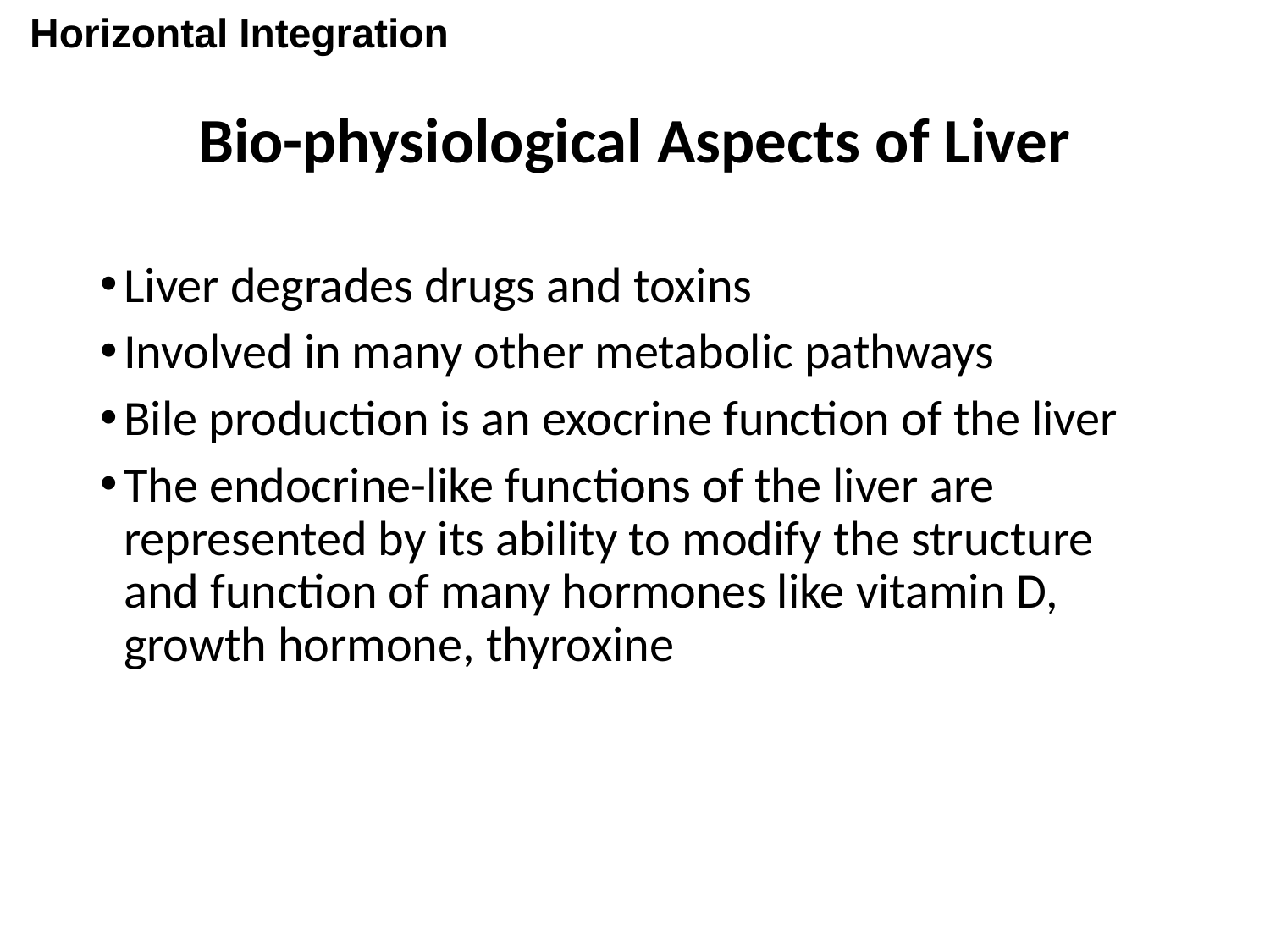

Horizontal Integration
# Bio-physiological Aspects of Liver
Liver degrades drugs and toxins
Involved in many other metabolic pathways
Bile production is an exocrine function of the liver
The endocrine-like functions of the liver are represented by its ability to modify the structure and function of many hormones like vitamin D, growth hormone, thyroxine